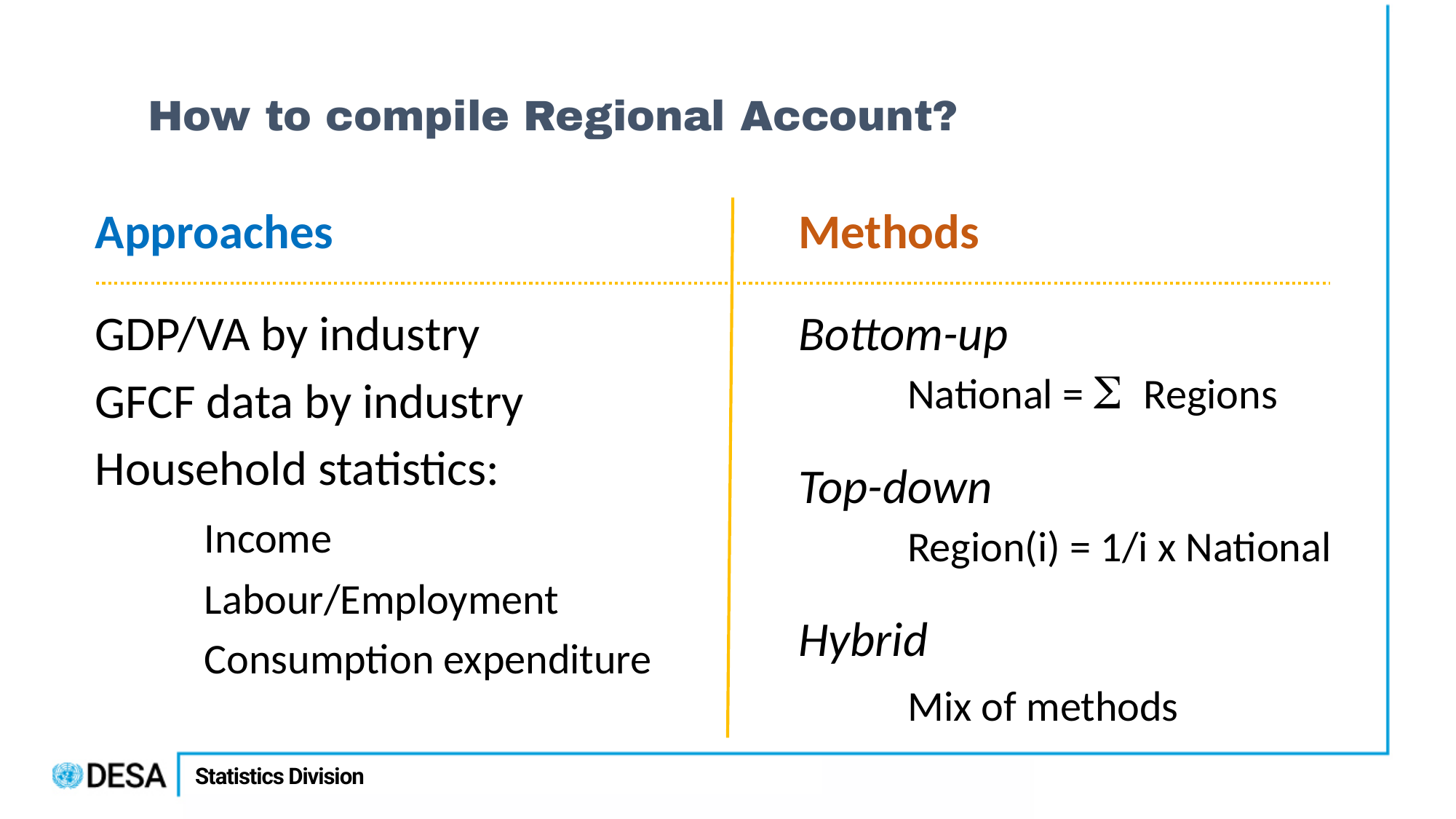

# How to compile Regional Account?
Approaches

GDP/VA by industry
GFCF data by industry
Household statistics:
	Income
	Labour/Employment
	Consumption expenditure
Methods

Bottom-up
	National = Σ Regions

Top-down
	Region(i) = 1/i x National

Hybrid
	Mix of methods